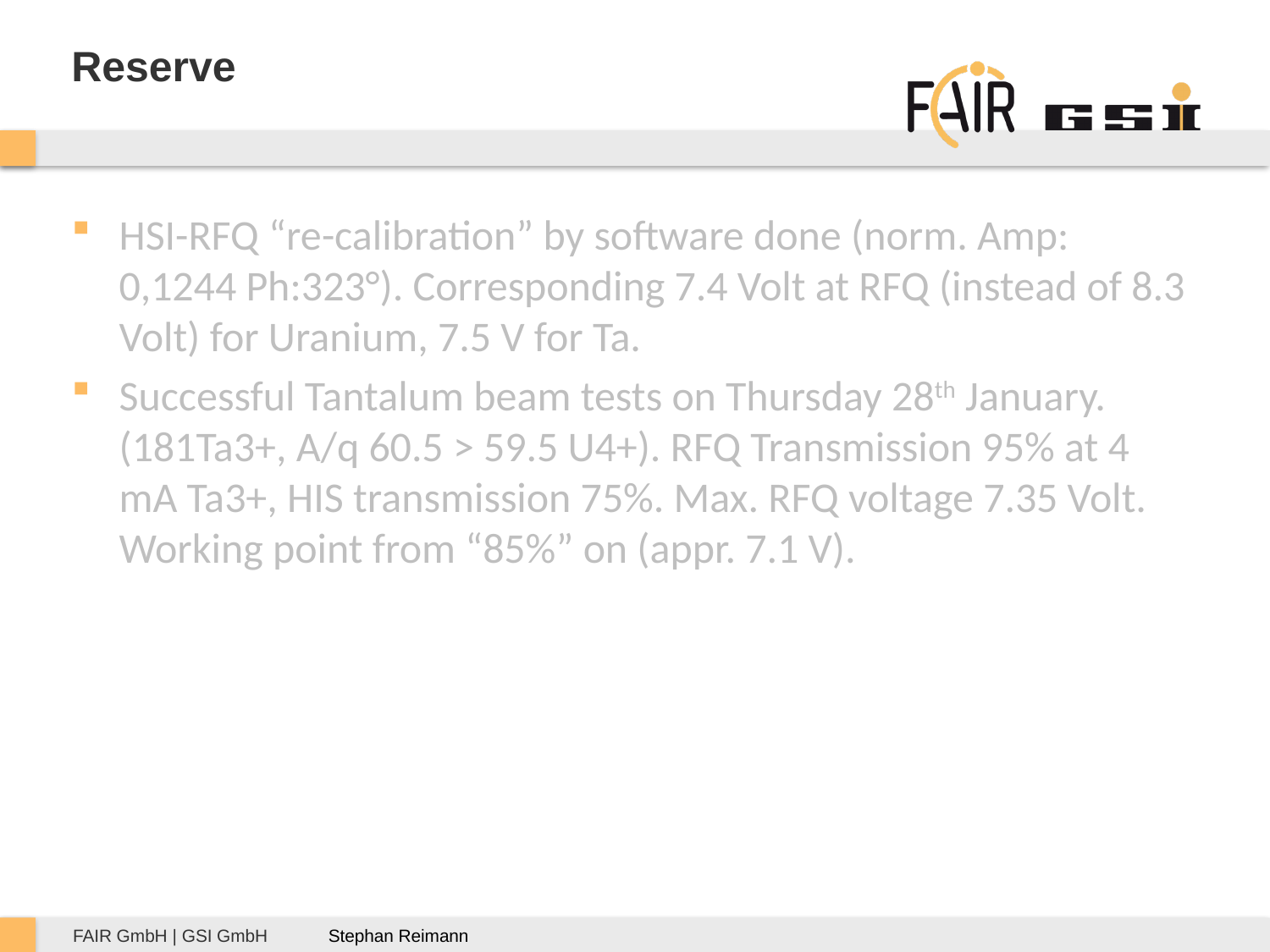

# Reserve
HSI-RFQ “re-calibration” by software done (norm. Amp: 0,1244 Ph:323°). Corresponding 7.4 Volt at RFQ (instead of 8.3 Volt) for Uranium, 7.5 V for Ta.
Successful Tantalum beam tests on Thursday 28th January. (181Ta3+, A/q 60.5 > 59.5 U4+). RFQ Transmission 95% at 4 mA Ta3+, HIS transmission 75%. Max. RFQ voltage 7.35 Volt. Working point from “85%” on (appr. 7.1 V).

Stephan Reimann